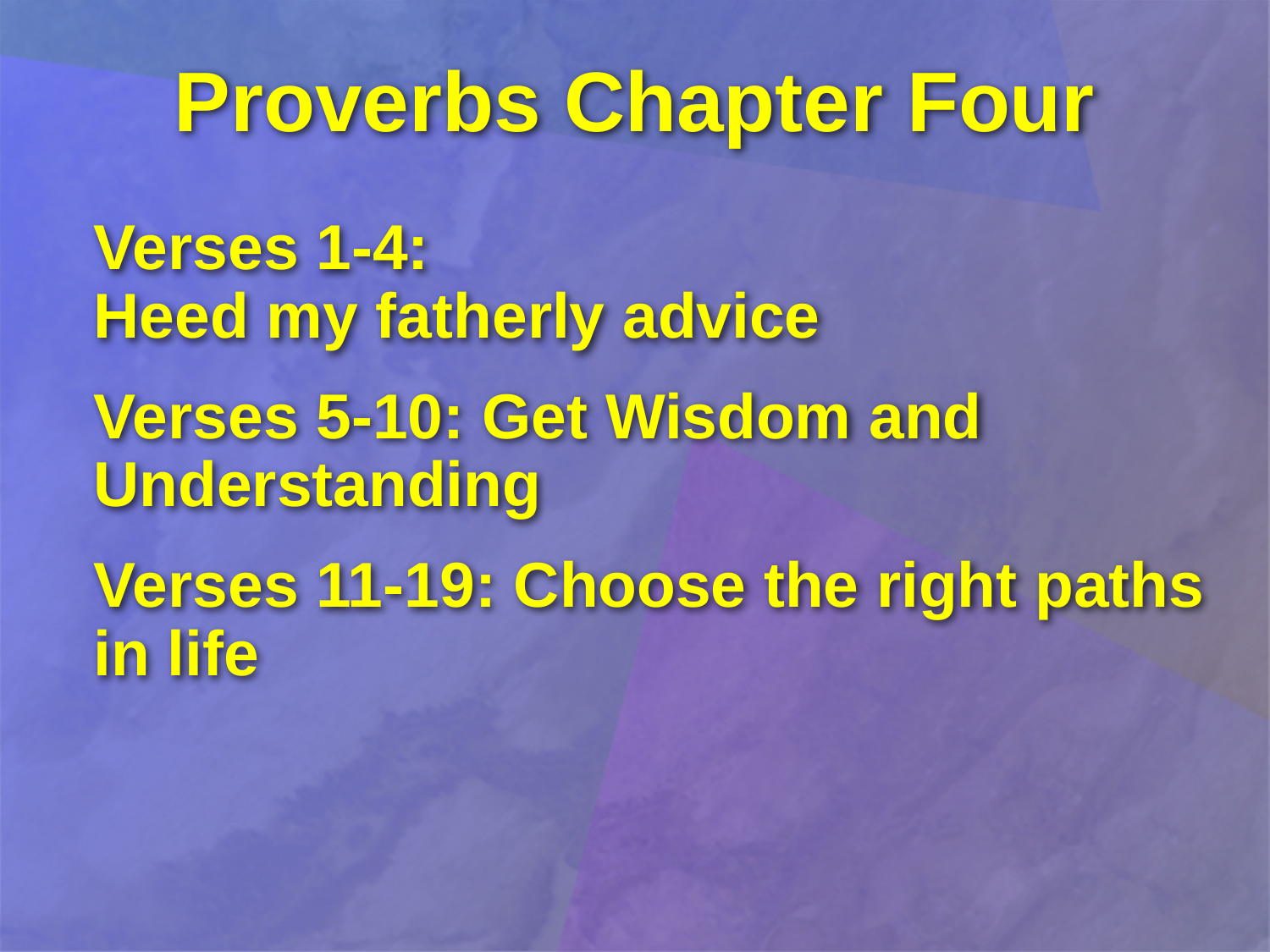

# Proverbs Chapter Four
Verses 1-4:
Heed my fatherly advice
Verses 5-10: Get Wisdom and Understanding
Verses 11-19: Choose the right paths in life